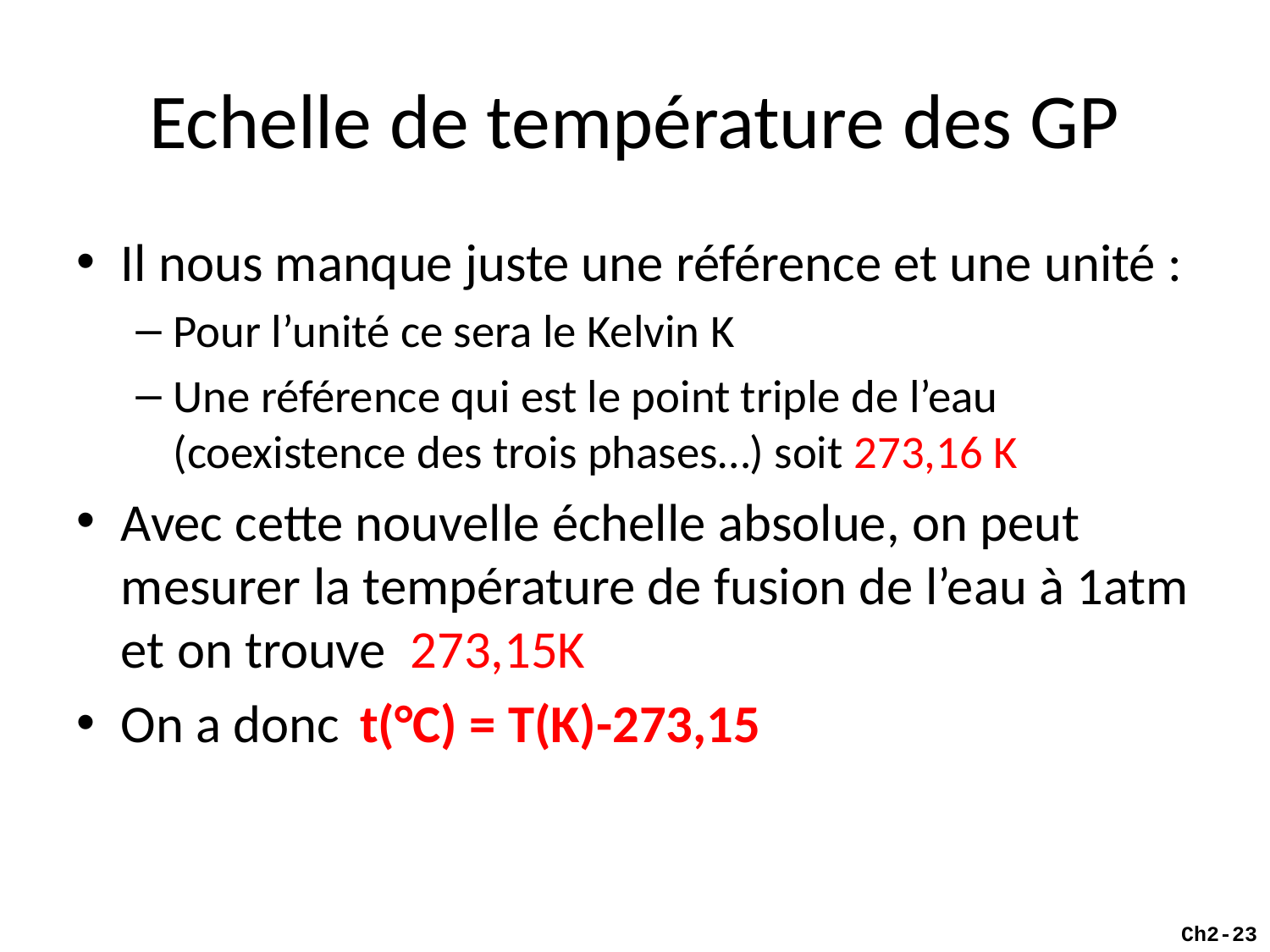

# Echelle de température des GP
Il nous manque juste une référence et une unité :
Pour l’unité ce sera le Kelvin K
Une référence qui est le point triple de l’eau (coexistence des trois phases…) soit 273,16 K
Avec cette nouvelle échelle absolue, on peut mesurer la température de fusion de l’eau à 1atm et on trouve  273,15K
On a donc 						t(°C) = T(K)-273,15
Ch2-23